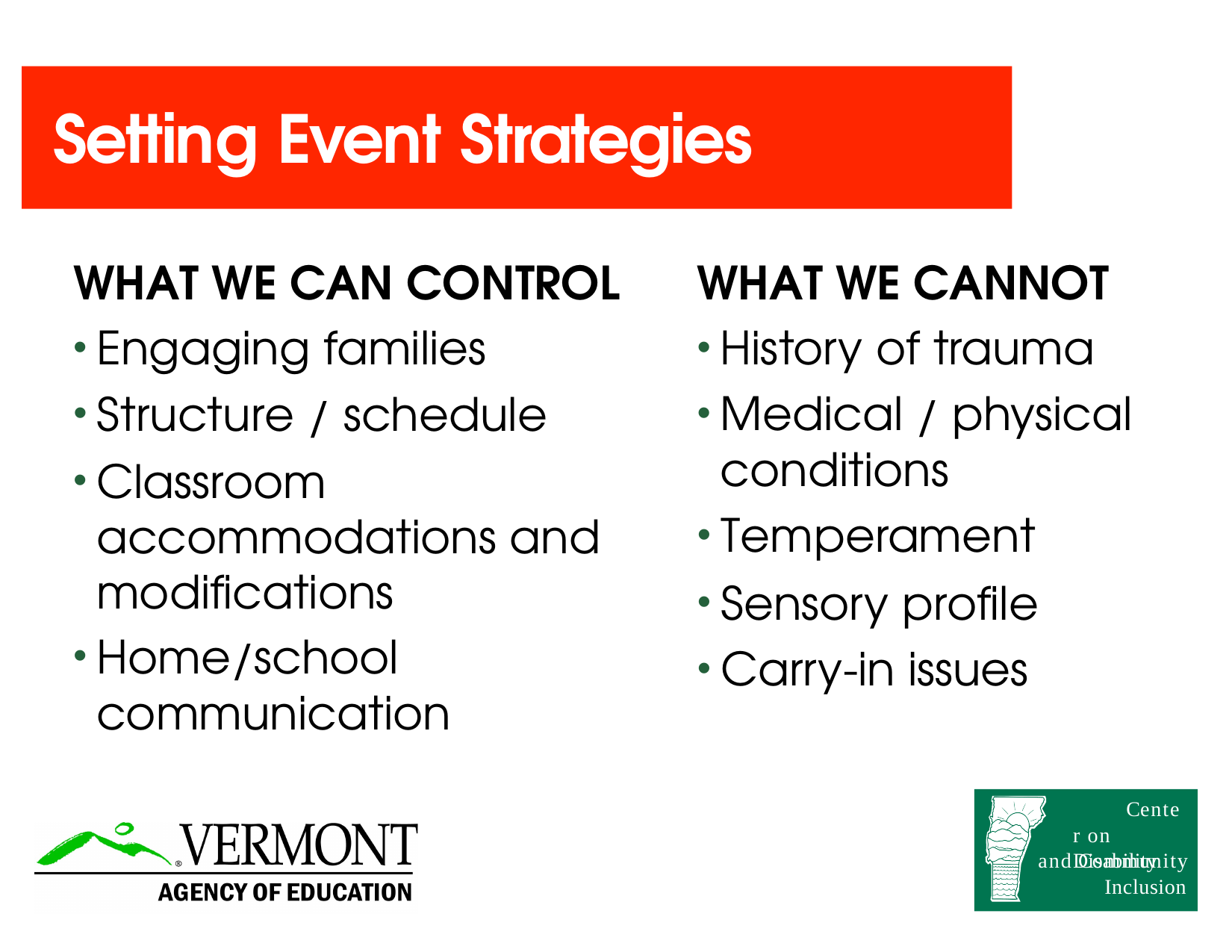

# Setting Event Strategies

WHAT WE CAN CONTROL

Engaging families

Structure / schedule

Classroom accommodations and modifications

Home/school communication
WHAT WE CANNOT

History of trauma

Medical / physical conditions

Temperament

Sensory profile

Carry-in issues

Center on Disability

and Community
Inclusion